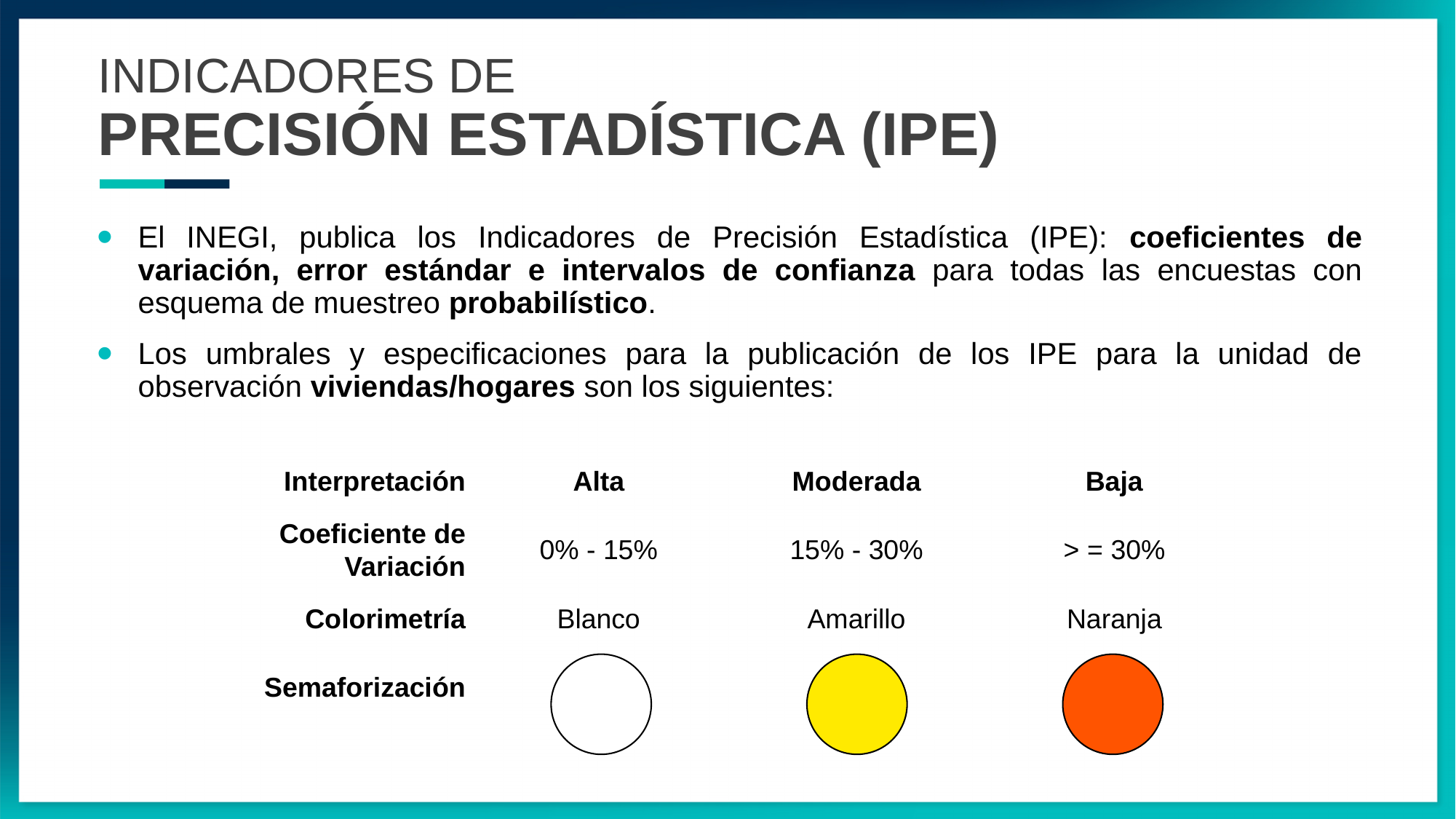

INDICADORES DE
PRECISIÓN ESTADÍSTICA (IPE)

El INEGI, publica los Indicadores de Precisión Estadística (IPE): coeficientes de variación, error estándar e intervalos de confianza para todas las encuestas con esquema de muestreo probabilístico.

Los umbrales y especificaciones para la publicación de los IPE para la unidad de observación viviendas/hogares son los siguientes:
| Interpretación | Alta | Moderada | Baja |
| --- | --- | --- | --- |
| Coeficiente de Variación | 0% - 15% | 15% - 30% | > = 30% |
| Colorimetría | Blanco | Amarillo | Naranja |
| Semaforización |  |  |  |